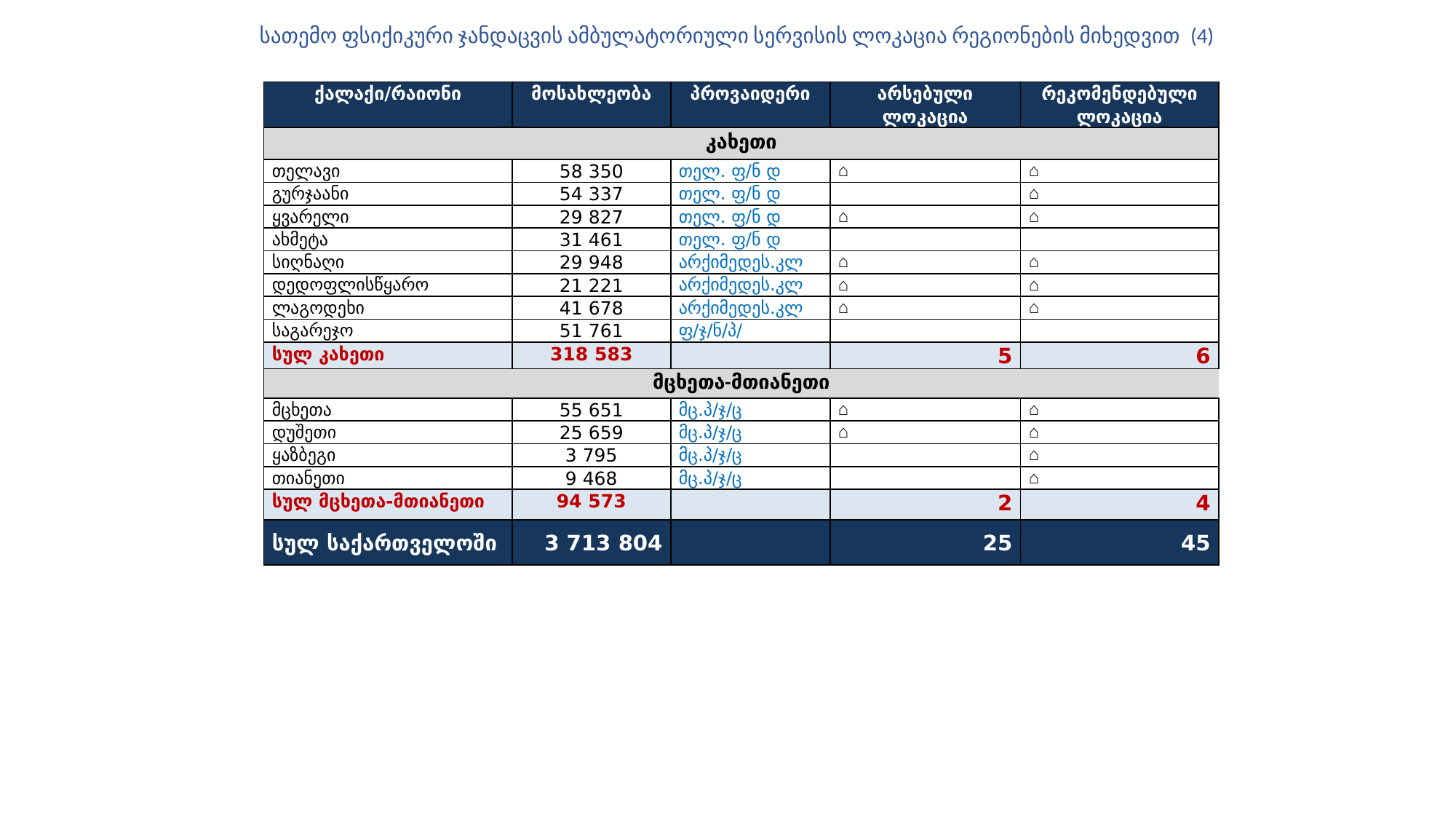

# სათემო ფსიქიკური ჯანდაცვის ამბულატორიული სერვისის ლოკაცია რეგიონების მიხედვით  (4)
| ქალაქი/რაიონი | მოსახლეობა | პროვაიდერი | არსებული ლოკაცია | რეკომენდებული ლოკაცია |
| --- | --- | --- | --- | --- |
| კახეთი |  |  |  |  |
| თელავი | 58 350 | თელ. ფ/ნ დ | ⌂ | ⌂ |
| გურჯაანი | 54 337 | თელ. ფ/ნ დ |  | ⌂ |
| ყვარელი | 29 827 | თელ. ფ/ნ დ | ⌂ | ⌂ |
| ახმეტა | 31 461 | თელ. ფ/ნ დ |  |  |
| სიღნაღი | 29 948 | არქიმედეს.კლ | ⌂ | ⌂ |
| დედოფლისწყარო | 21 221 | არქიმედეს.კლ | ⌂ | ⌂ |
| ლაგოდეხი | 41 678 | არქიმედეს.კლ | ⌂ | ⌂ |
| საგარეჯო | 51 761 | ფ/ჯ/ნ/პ/ |  |  |
| სულ კახეთი | 318 583 |  | 5 | 6 |
| მცხეთა-მთიანეთი |  |  |  |  |
| მცხეთა | 55 651 | მც.პ/ჯ/ც | ⌂ | ⌂ |
| დუშეთი | 25 659 | მც.პ/ჯ/ც | ⌂ | ⌂ |
| ყაზბეგი | 3 795 | მც.პ/ჯ/ც |  | ⌂ |
| თიანეთი | 9 468 | მც.პ/ჯ/ც |  | ⌂ |
| სულ მცხეთა-მთიანეთი | 94 573 |  | 2 | 4 |
| სულ საქართველოში | 3 713 804 |  | 25 | 45 |